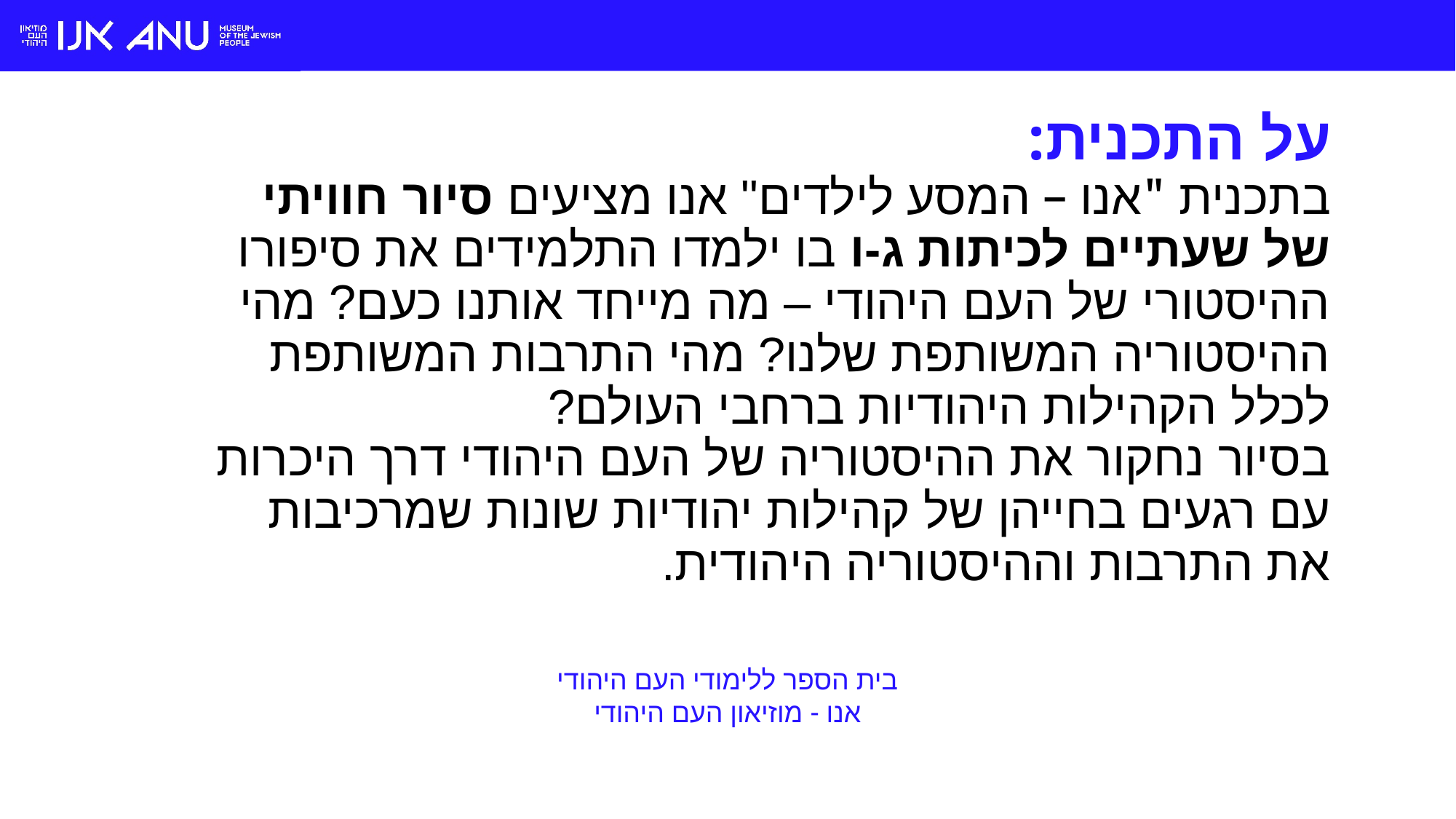

# על התכנית:
בתכנית "אנו – המסע לילדים" אנו מציעים סיור חוויתי של שעתיים לכיתות ג-ו בו ילמדו התלמידים את סיפורו ההיסטורי של העם היהודי – מה מייחד אותנו כעם? מהי ההיסטוריה המשותפת שלנו? מהי התרבות המשותפת לכלל הקהילות היהודיות ברחבי העולם?
בסיור נחקור את ההיסטוריה של העם היהודי דרך היכרות עם רגעים בחייהן של קהילות יהודיות שונות שמרכיבות את התרבות וההיסטוריה היהודית.

בית הספר ללימודי העם היהודי
אנו - מוזיאון העם היהודי